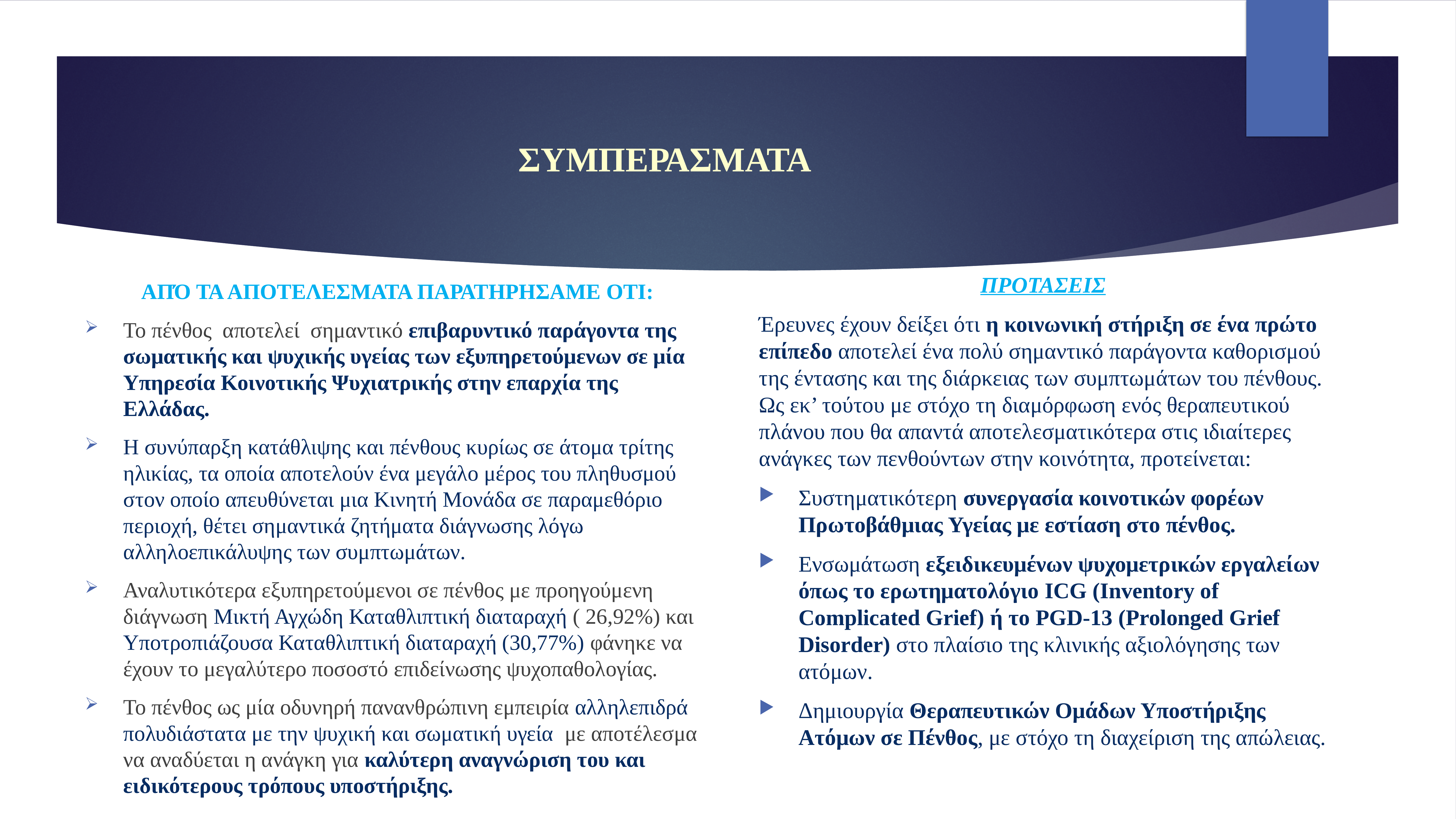

# ΣΥΜΠΕΡΑΣΜΑΤΑ

ΠΡΟΤΑΣΕΙΣ
Έρευνες έχουν δείξει ότι η κοινωνική στήριξη σε ένα πρώτο επίπεδο αποτελεί ένα πολύ σημαντικό παράγοντα καθορισμού της έντασης και της διάρκειας των συμπτωμάτων του πένθους. Ως εκ’ τούτου με στόχο τη διαμόρφωση ενός θεραπευτικού πλάνου που θα απαντά αποτελεσματικότερα στις ιδιαίτερες ανάγκες των πενθούντων στην κοινότητα, προτείνεται:
Συστηματικότερη συνεργασία κοινοτικών φορέων Πρωτοβάθμιας Υγείας με εστίαση στο πένθος.
Ενσωμάτωση εξειδικευμένων ψυχομετρικών εργαλείων όπως το ερωτηματολόγιο ICG (Inventory of Complicated Grief) ή το PGD-13 (Prolonged Grief Disorder) στο πλαίσιο της κλινικής αξιολόγησης των ατόμων.
Δημιουργία Θεραπευτικών Ομάδων Υποστήριξης Ατόμων σε Πένθος, με στόχο τη διαχείριση της απώλειας.

ΑΠΌ ΤΑ ΑΠΟΤΕΛΕΣΜΑΤΑ ΠΑΡΑΤΗΡΗΣΑΜΕ ΟΤΙ:
Το πένθος  αποτελεί  σημαντικό επιβαρυντικό παράγοντα της σωματικής και ψυχικής υγείας των εξυπηρετούμενων σε μία Υπηρεσία Κοινοτικής Ψυχιατρικής στην επαρχία της Ελλάδας.
Η συνύπαρξη κατάθλιψης και πένθους κυρίως σε άτομα τρίτης ηλικίας, τα οποία αποτελούν ένα μεγάλο μέρος του πληθυσμού στον οποίο απευθύνεται μια Κινητή Μονάδα σε παραμεθόριο περιοχή, θέτει σημαντικά ζητήματα διάγνωσης λόγω αλληλοεπικάλυψης των συμπτωμάτων.
Αναλυτικότερα εξυπηρετούμενοι σε πένθος με προηγούμενη διάγνωση Μικτή Αγχώδη Καταθλιπτική διαταραχή ( 26,92%) και Υποτροπιάζουσα Καταθλιπτική διαταραχή (30,77%) φάνηκε να  έχουν το μεγαλύτερο ποσοστό επιδείνωσης ψυχοπαθολογίας.
Το πένθος ως μία οδυνηρή πανανθρώπινη εμπειρία αλληλεπιδρά πολυδιάστατα με την ψυχική και σωματική υγεία  με αποτέλεσμα να αναδύεται η ανάγκη για καλύτερη αναγνώριση του και ειδικότερους τρόπους υποστήριξης.